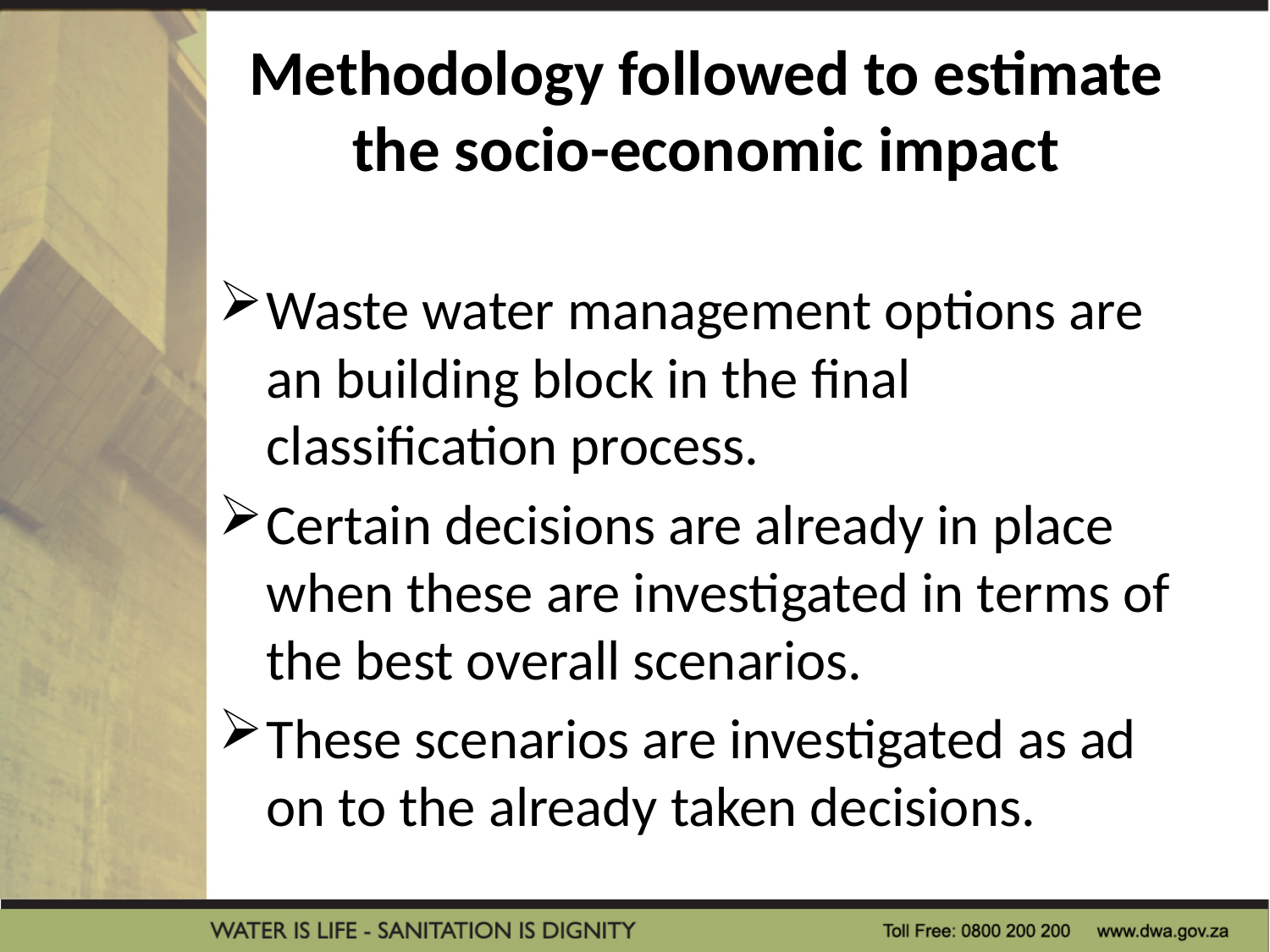

# Methodology followed to estimate the socio-economic impact
Waste water management options are an building block in the final classification process.
Certain decisions are already in place when these are investigated in terms of the best overall scenarios.
These scenarios are investigated as ad on to the already taken decisions.